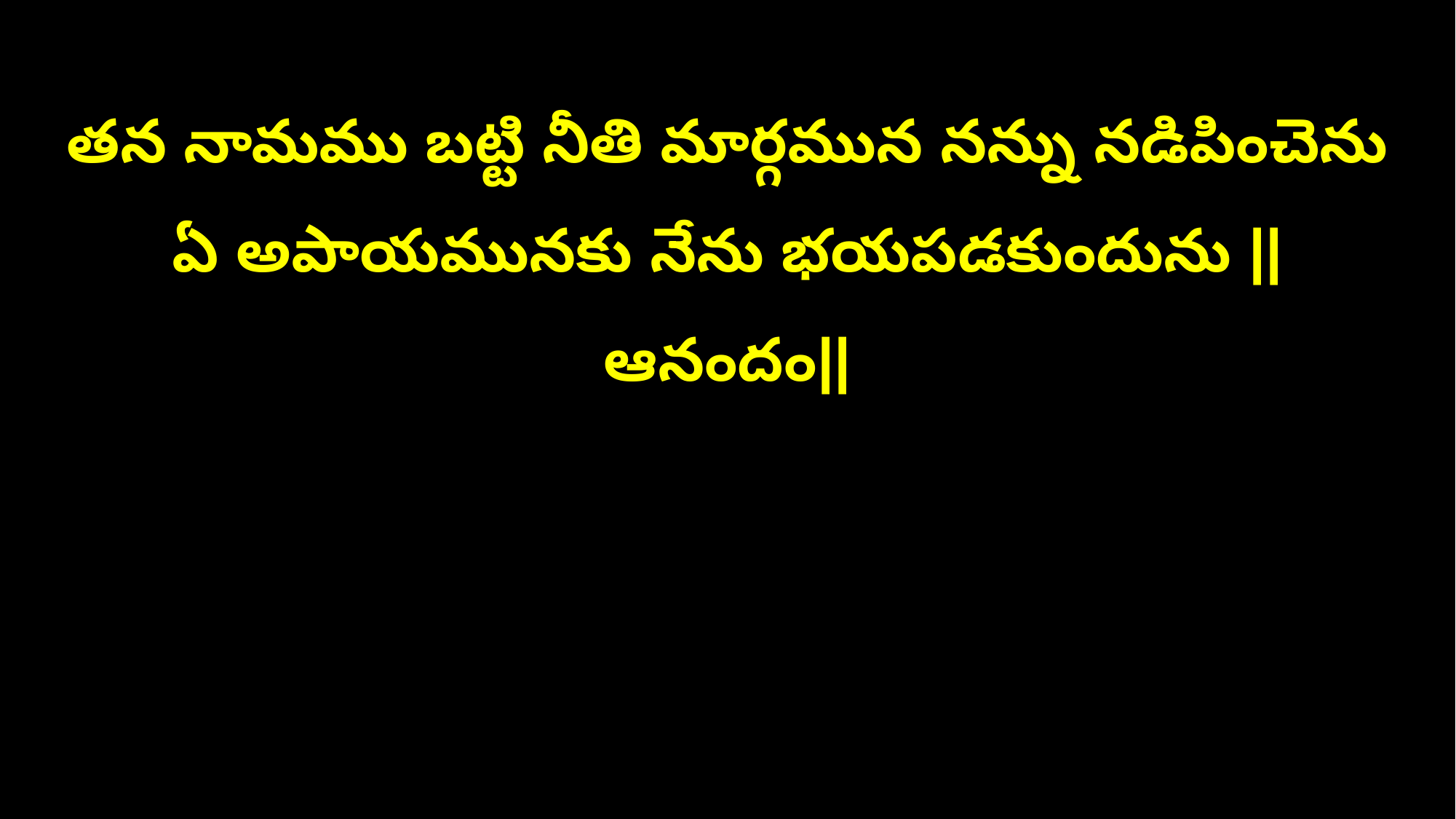

తన నామము బట్టి నీతి మార్గమున నన్ను నడిపించెను
ఏ అపాయమునకు నేను భయపడకుందును ||ఆనందం||